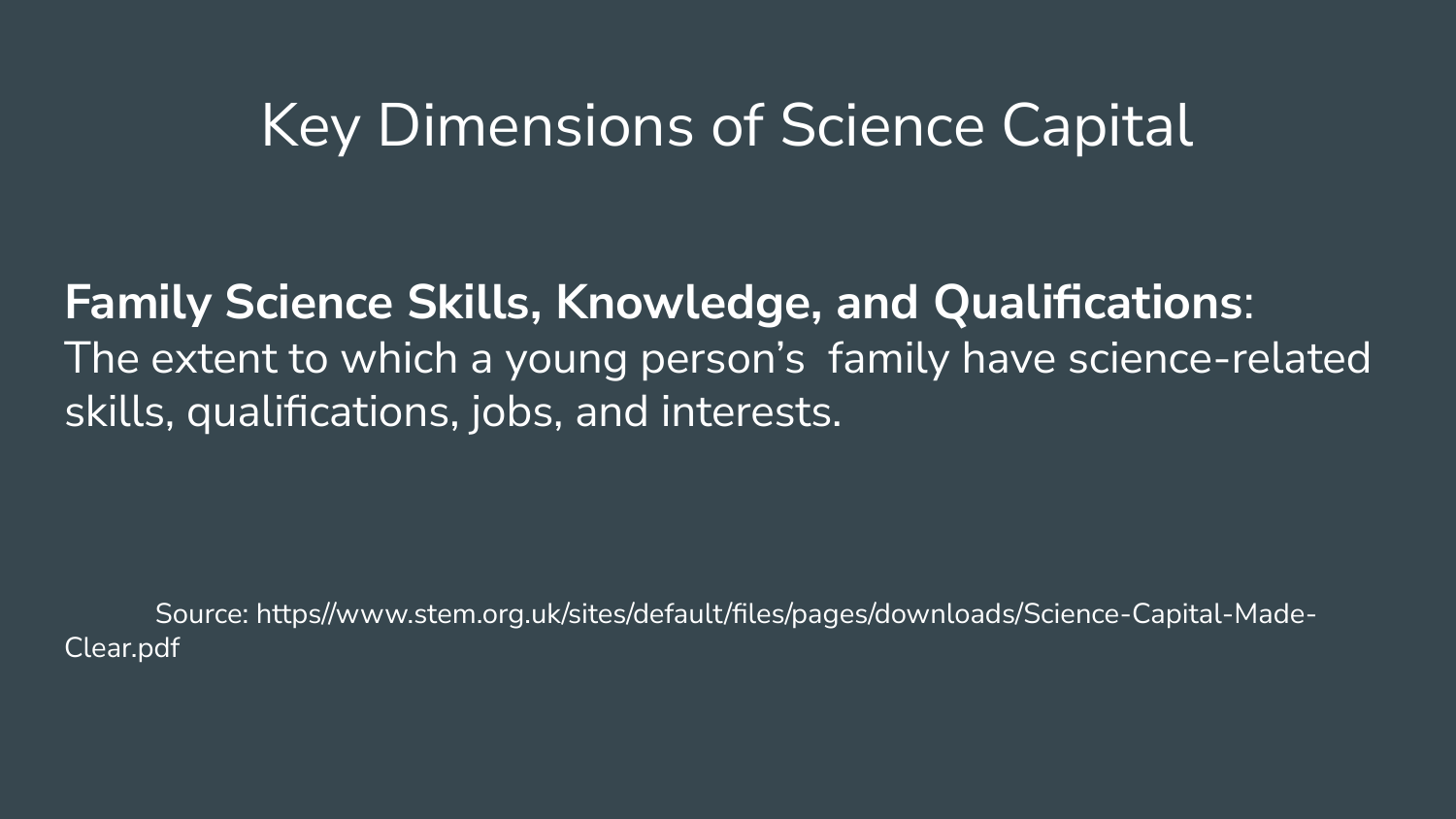

# Key Dimensions of Science Capital
Family Science Skills, Knowledge, and Qualifications:
The extent to which a young person’s  family have science-related skills, qualifications, jobs, and interests.

Source: https//www.stem.org.uk/sites/default/files/pages/downloads/Science-Capital-Made-Clear.pdf